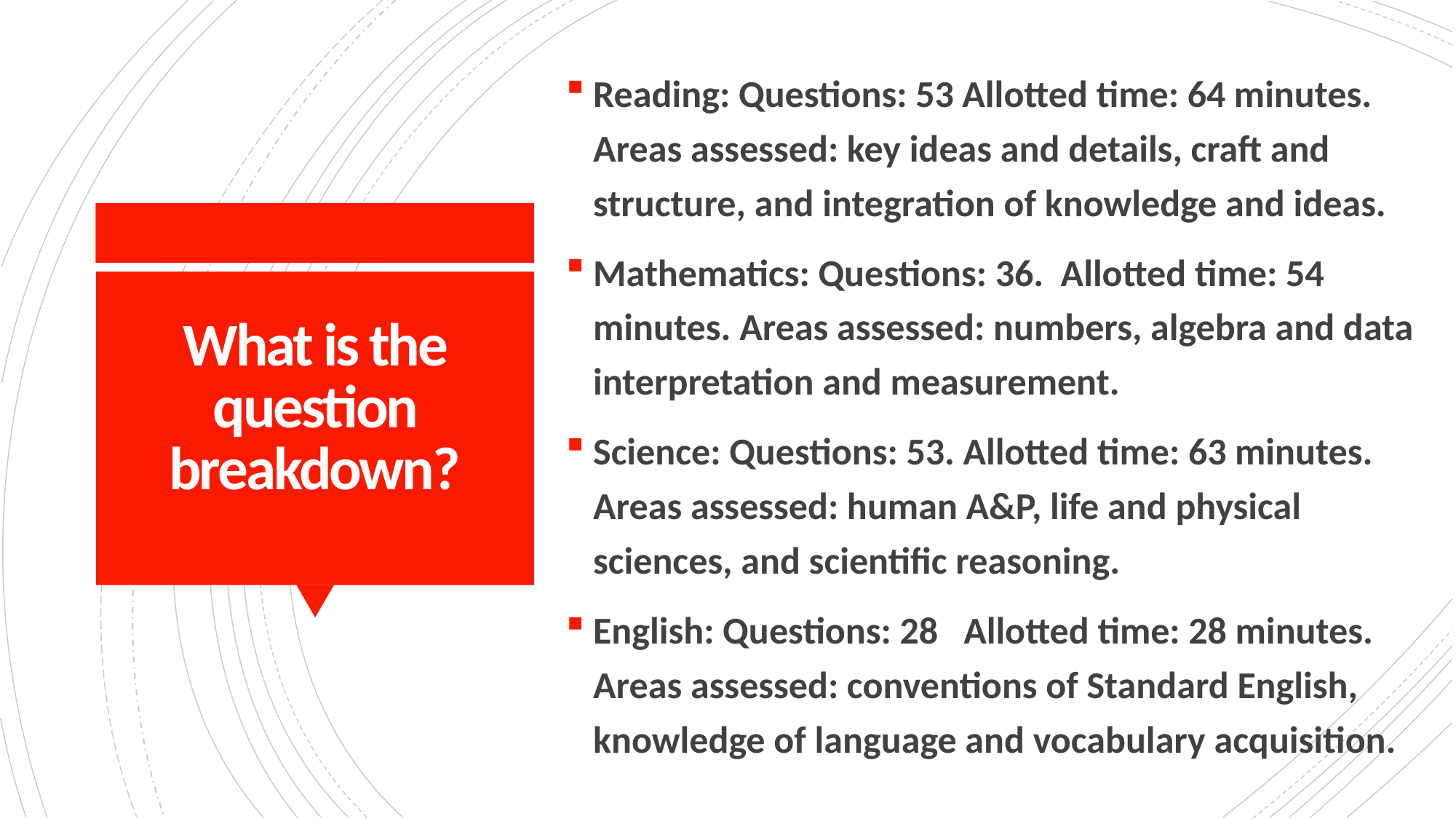

Reading: Questions: 53 Allotted time: 64 minutes. Areas assessed: key ideas and details, craft and structure, and integration of knowledge and ideas.
Mathematics: Questions: 36.  Allotted time: 54 minutes. Areas assessed: numbers, algebra and data interpretation and measurement.
Science: Questions: 53. Allotted time: 63 minutes.   Areas assessed: human A&P, life and physical sciences, and scientific reasoning.
English: Questions: 28   Allotted time: 28 minutes. Areas assessed: conventions of Standard English, knowledge of language and vocabulary acquisition.
# What is the question breakdown?